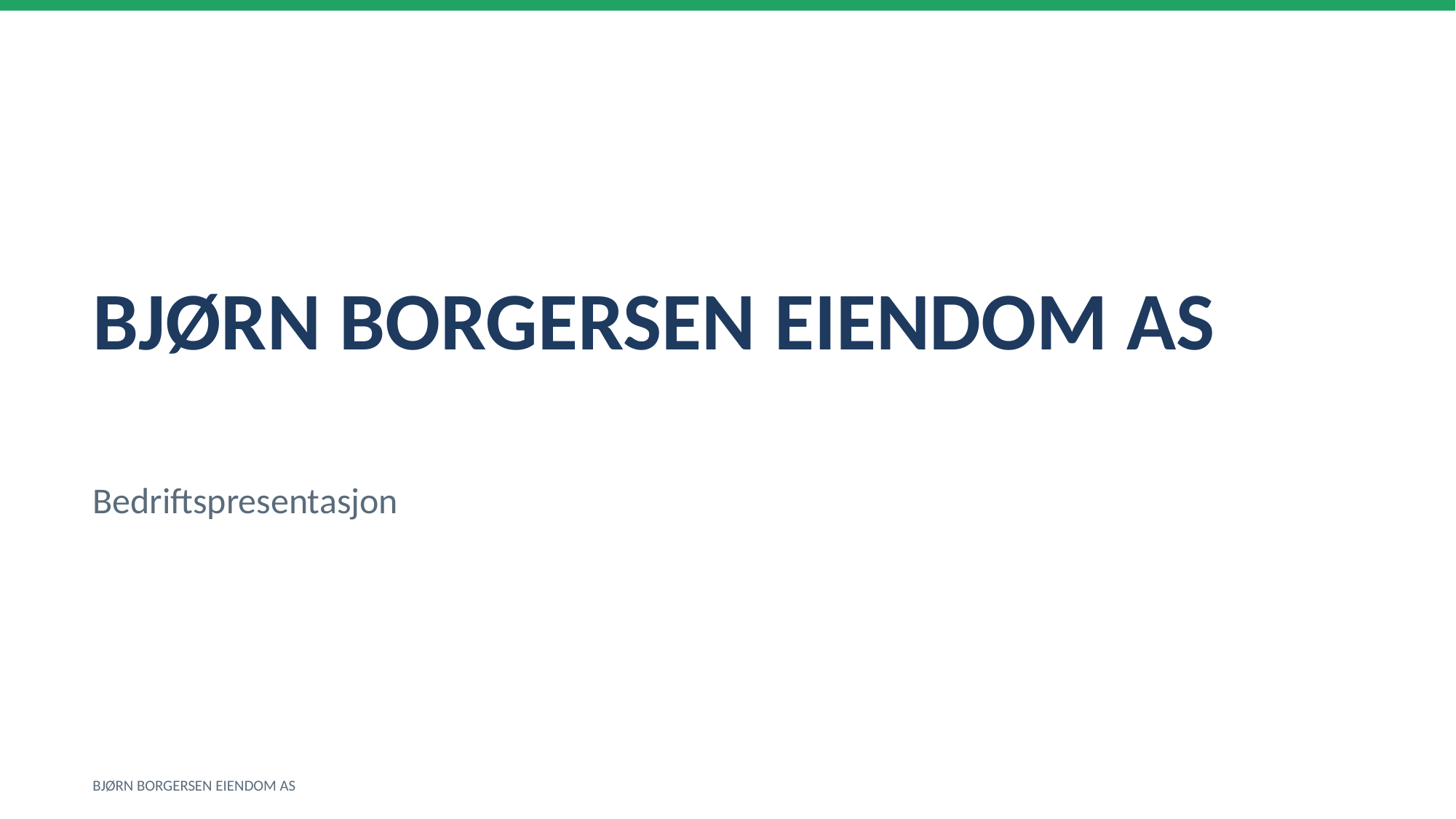

BJØRN BORGERSEN EIENDOM AS
Bedriftspresentasjon
BJØRN BORGERSEN EIENDOM AS